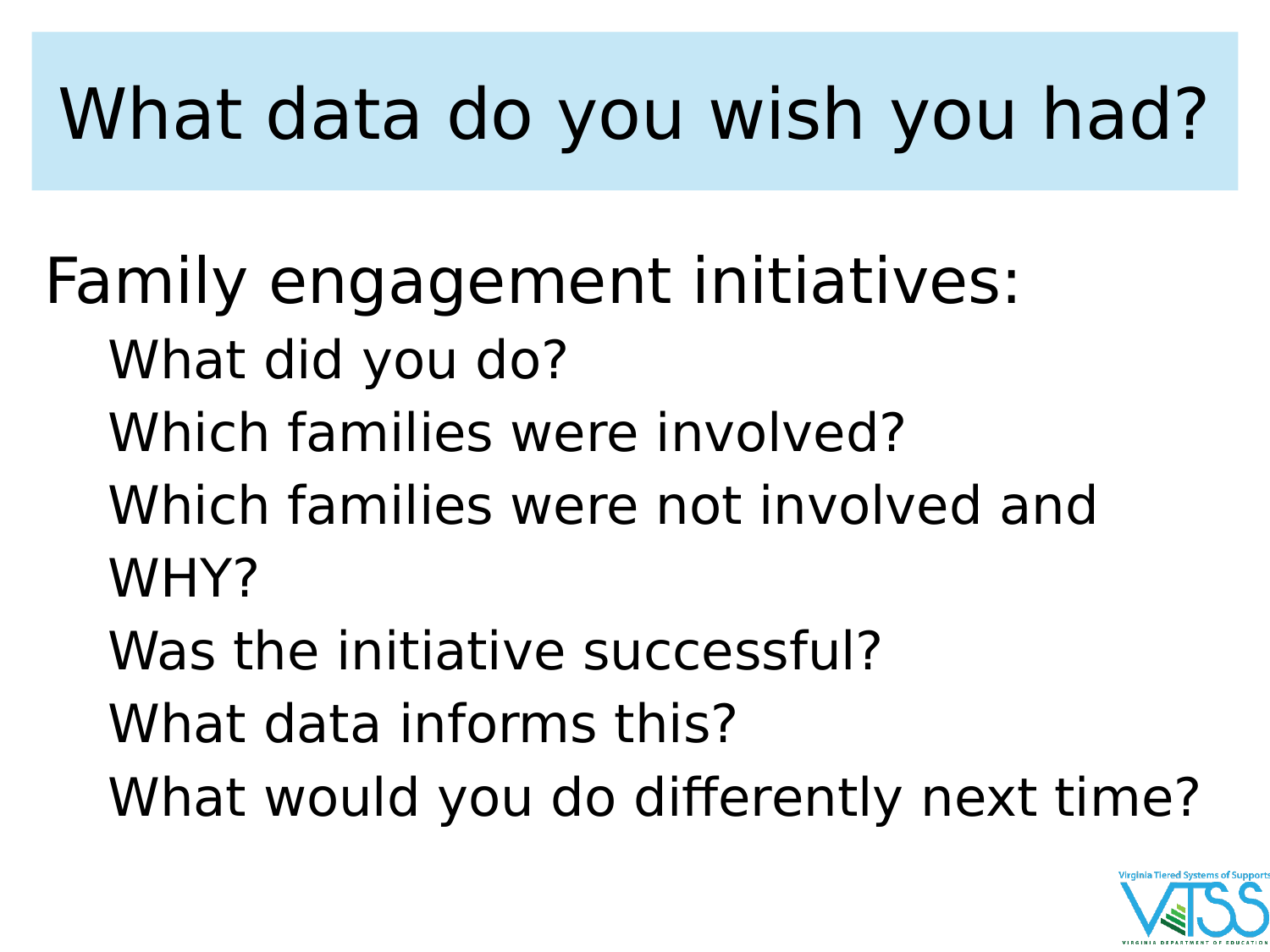

# What data do you wish you had?
Family engagement initiatives:
What did you do?
Which families were involved?
Which families were not involved and WHY?
Was the initiative successful?
What data informs this?
What would you do differently next time?